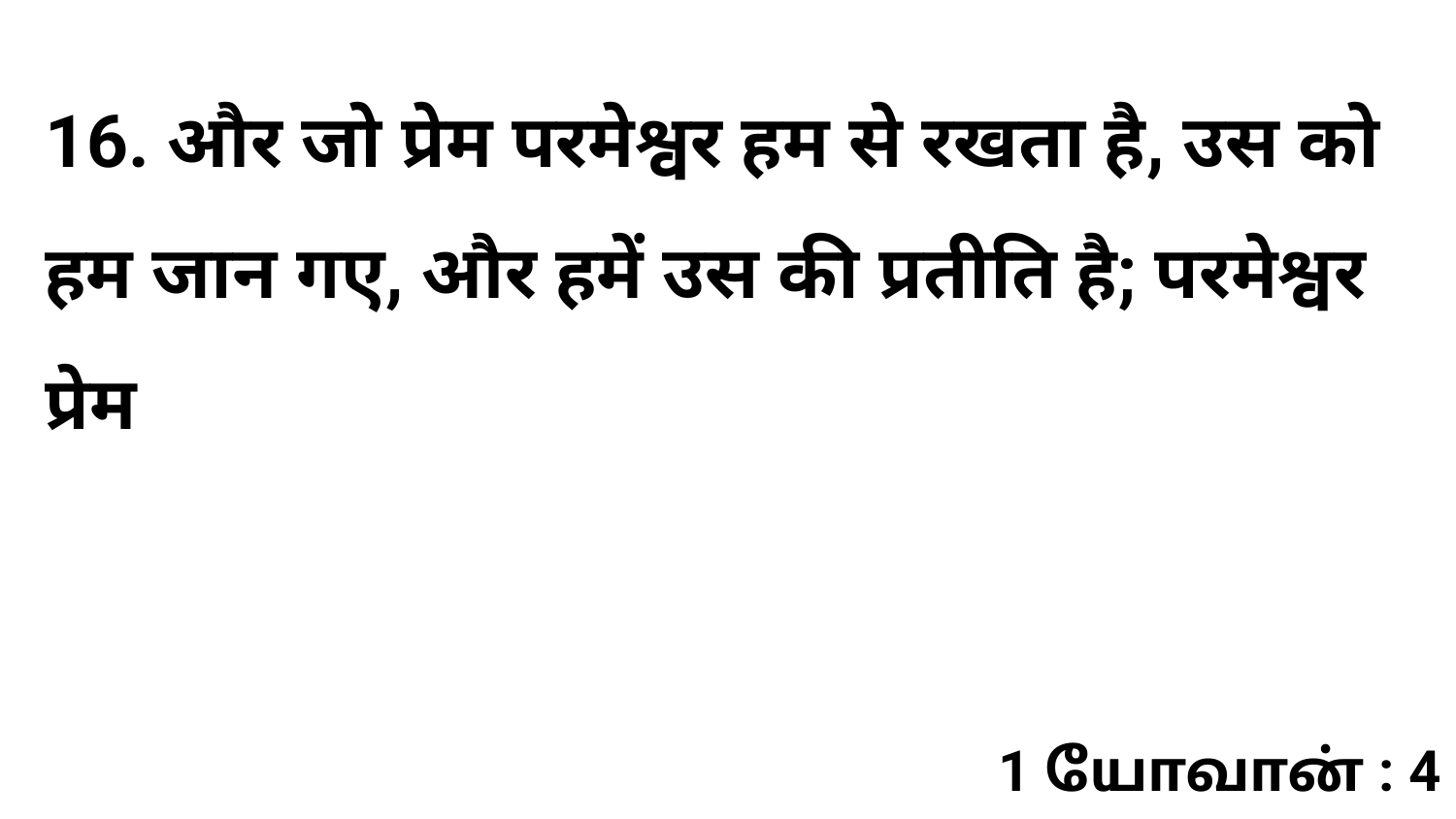

16. और जो प्रेम परमेश्वर हम से रखता है, उस को हम जान गए, और हमें उस की प्रतीति है; परमेश्वर प्रेम
1 யோவான் : 4